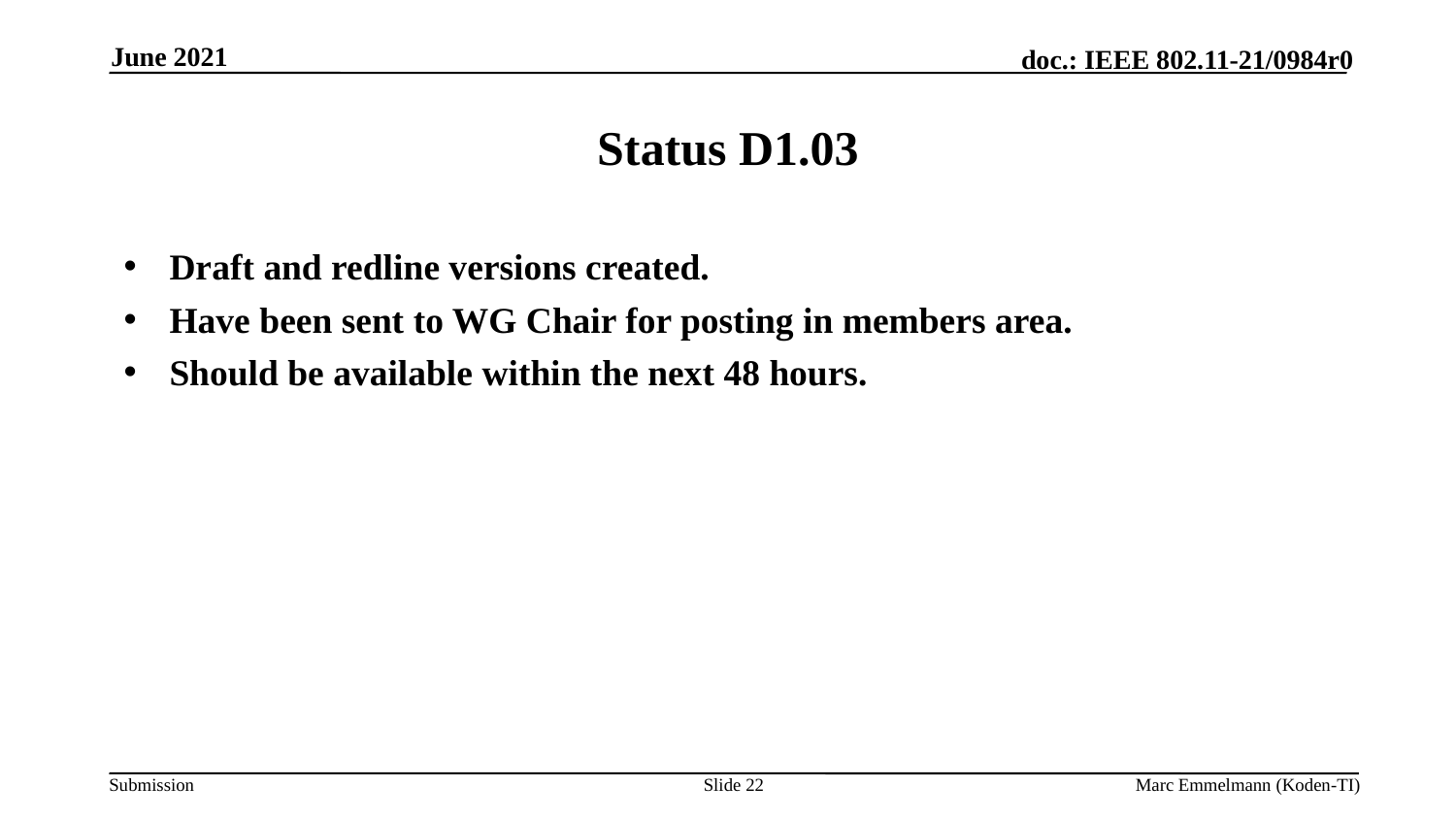

June 2021
# Status D1.03
Draft and redline versions created.
Have been sent to WG Chair for posting in members area.
Should be available within the next 48 hours.
Slide 22
Marc Emmelmann (Koden-TI)